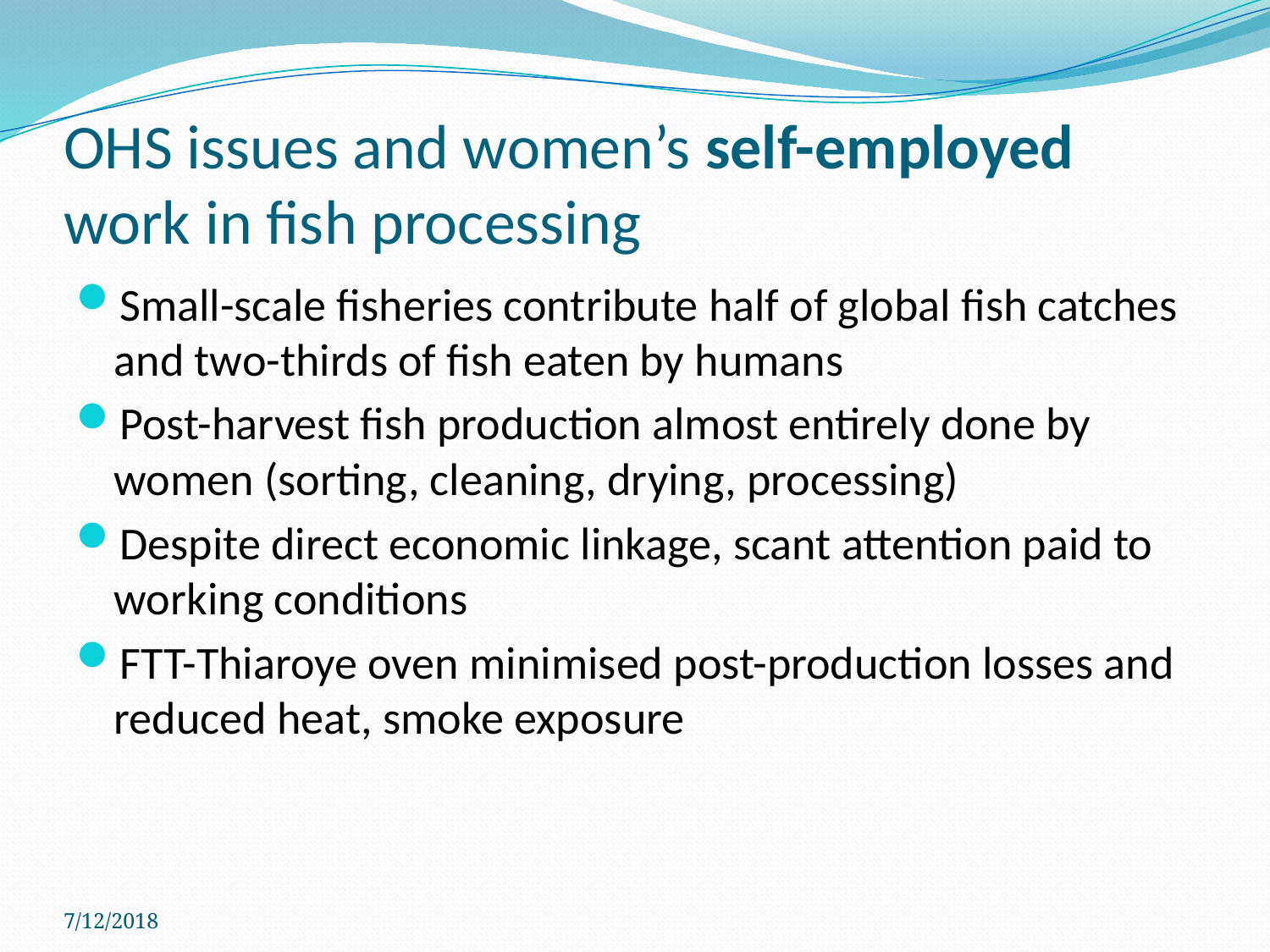

# OHS issues and women’s self-employed work in fish processing
Small-scale fisheries contribute half of global fish catches and two-thirds of fish eaten by humans
Post-harvest fish production almost entirely done by women (sorting, cleaning, drying, processing)
Despite direct economic linkage, scant attention paid to working conditions
FTT-Thiaroye oven minimised post-production losses and reduced heat, smoke exposure
7/12/2018